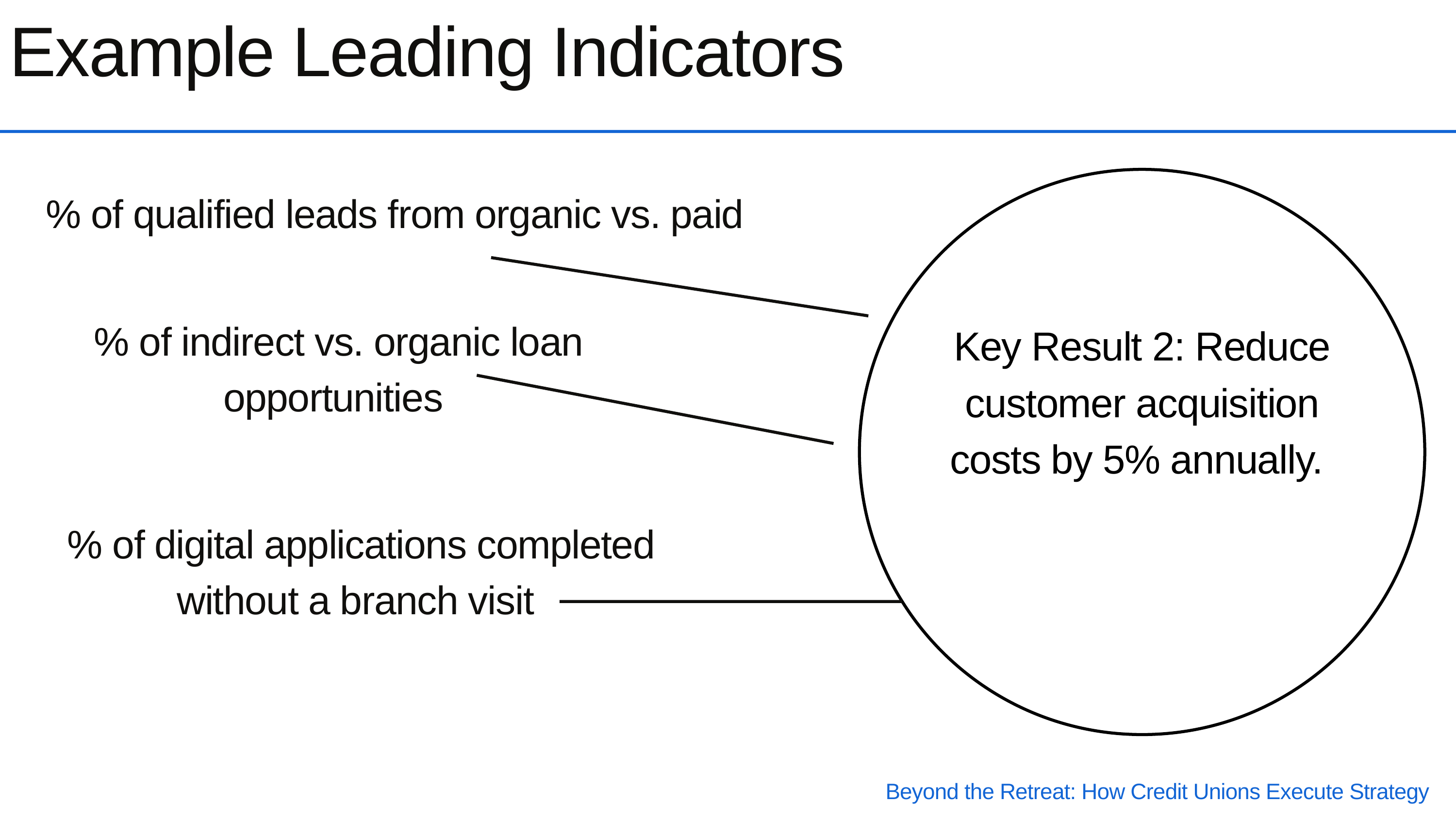

Example Leading Indicators

   % of qualified leads from organic vs. paid

Key Result 2: Reduce customer acquisition costs by 5% annually.

% of indirect vs. organic loan opportunities

 % of digital applications completed without a branch visit

Beyond the Retreat: How Credit Unions Execute Strategy